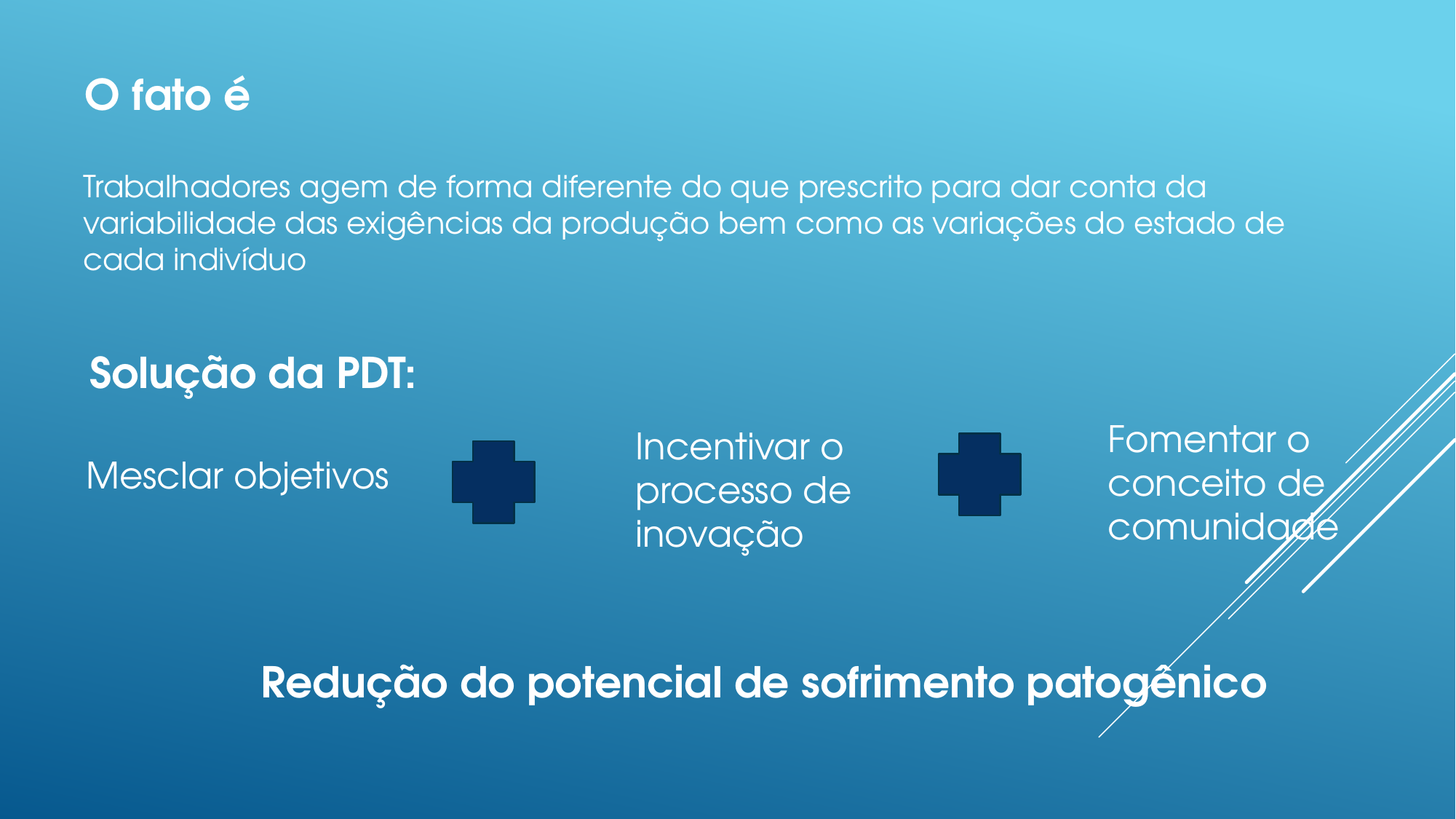

O fato é
Trabalhadores agem de forma diferente do que prescrito para dar conta da variabilidade das exigências da produção bem como as variações do estado de cada indivíduo
Solução da PDT:
Fomentar o conceito de comunidade
Incentivar o processo de inovação

Mesclar objetivos
Redução do potencial de sofrimento patogênico